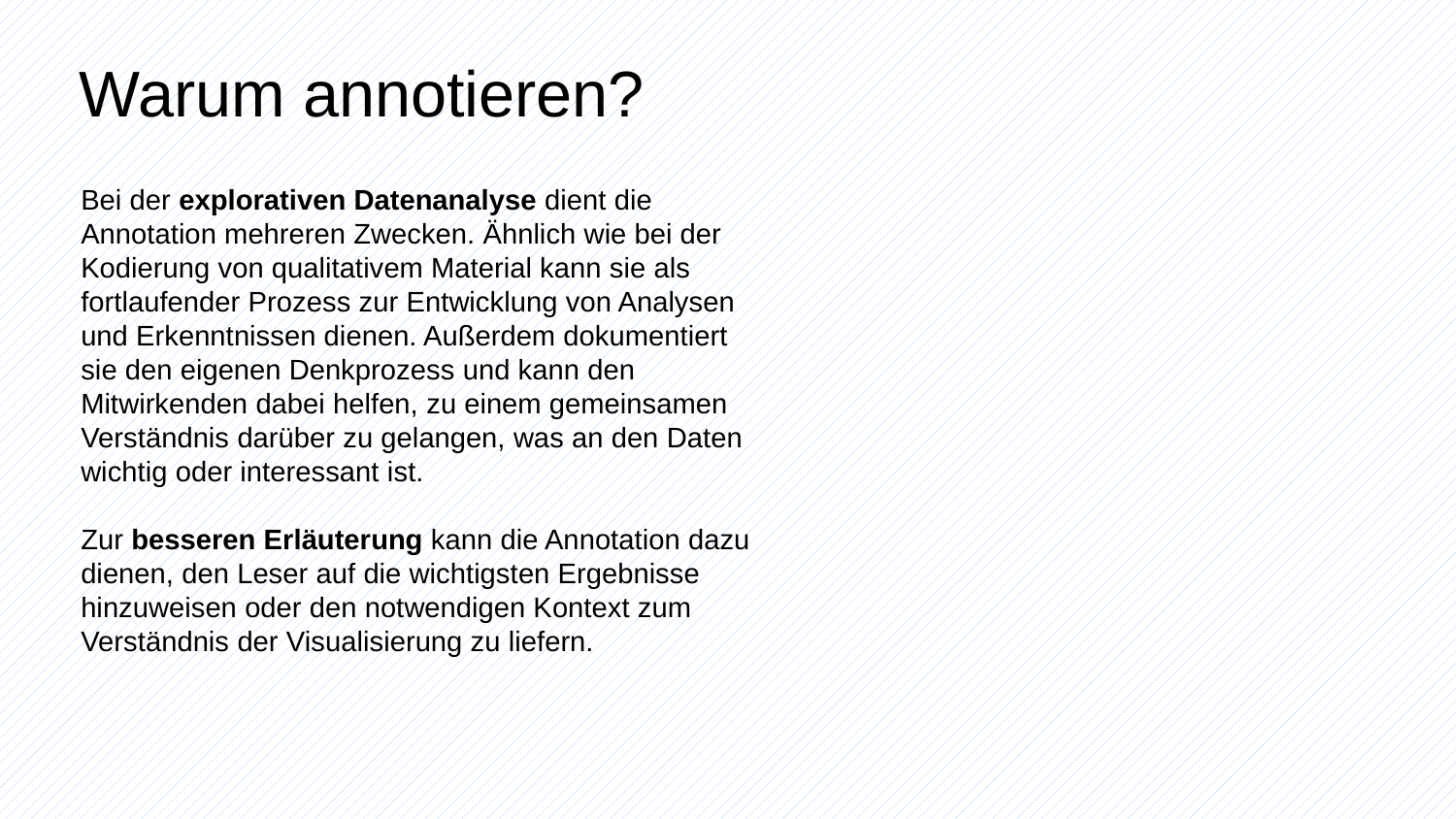

Warum annotieren?
Bei der explorativen Datenanalyse dient die Annotation mehreren Zwecken. Ähnlich wie bei der Kodierung von qualitativem Material kann sie als fortlaufender Prozess zur Entwicklung von Analysen und Erkenntnissen dienen. Außerdem dokumentiert sie den eigenen Denkprozess und kann den Mitwirkenden dabei helfen, zu einem gemeinsamen Verständnis darüber zu gelangen, was an den Daten wichtig oder interessant ist.

Zur besseren Erläuterung kann die Annotation dazu dienen, den Leser auf die wichtigsten Ergebnisse hinzuweisen oder den notwendigen Kontext zum Verständnis der Visualisierung zu liefern.